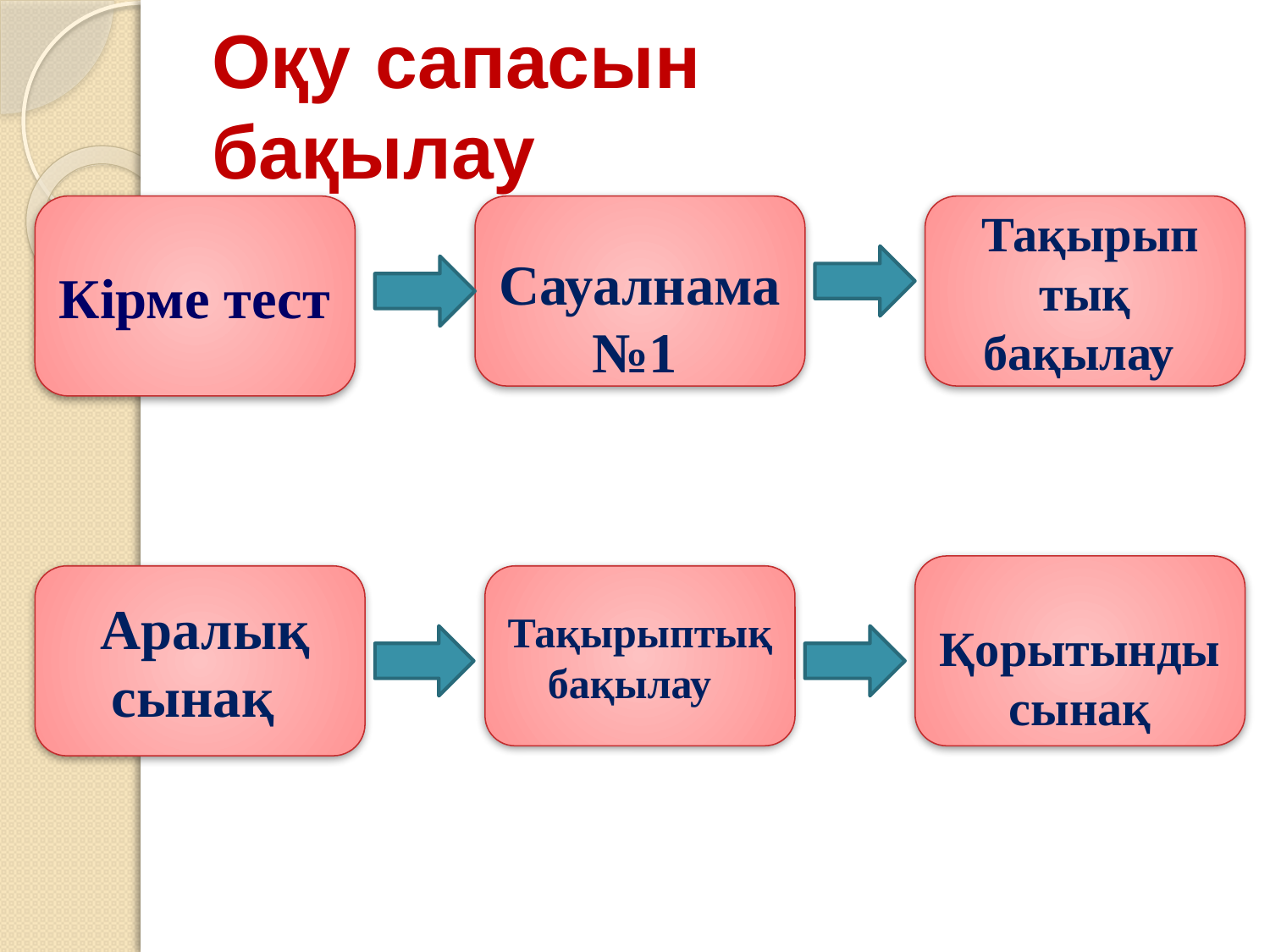

# Оқу сапасын бақылау
Кірме тест
 Сауалнама №1
 Тақырып
тық бақылау

 Қорытынды сынақ
 Аралық сынақ
Тақырыптық бақылау